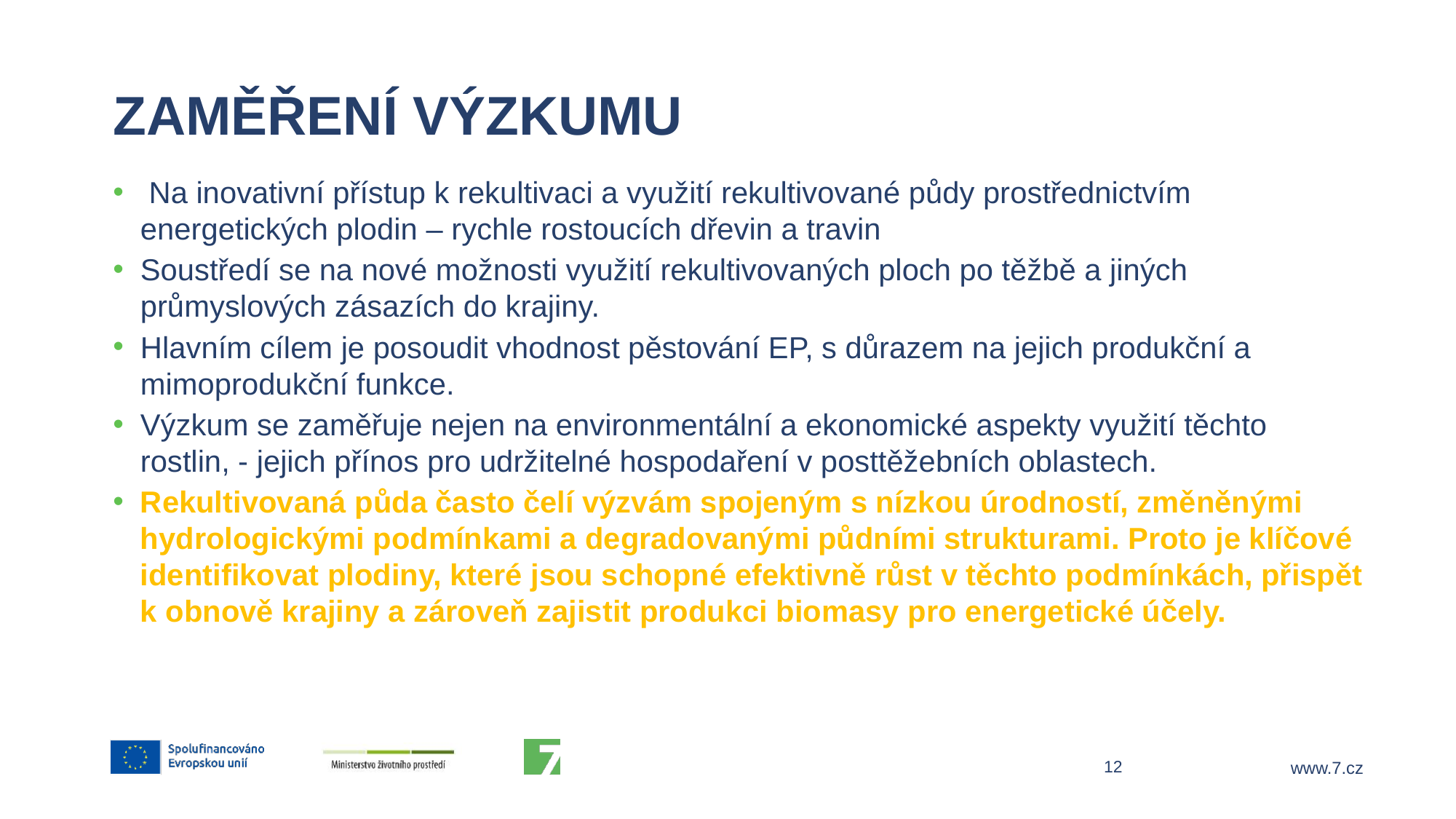

# Zaměření výzkumu
 Na inovativní přístup k rekultivaci a využití rekultivované půdy prostřednictvím energetických plodin – rychle rostoucích dřevin a travin
Soustředí se na nové možnosti využití rekultivovaných ploch po těžbě a jiných průmyslových zásazích do krajiny.
Hlavním cílem je posoudit vhodnost pěstování EP, s důrazem na jejich produkční a mimoprodukční funkce.
Výzkum se zaměřuje nejen na environmentální a ekonomické aspekty využití těchto rostlin, - jejich přínos pro udržitelné hospodaření v posttěžebních oblastech.
Rekultivovaná půda často čelí výzvám spojeným s nízkou úrodností, změněnými hydrologickými podmínkami a degradovanými půdními strukturami. Proto je klíčové identifikovat plodiny, které jsou schopné efektivně růst v těchto podmínkách, přispět k obnově krajiny a zároveň zajistit produkci biomasy pro energetické účely.

12